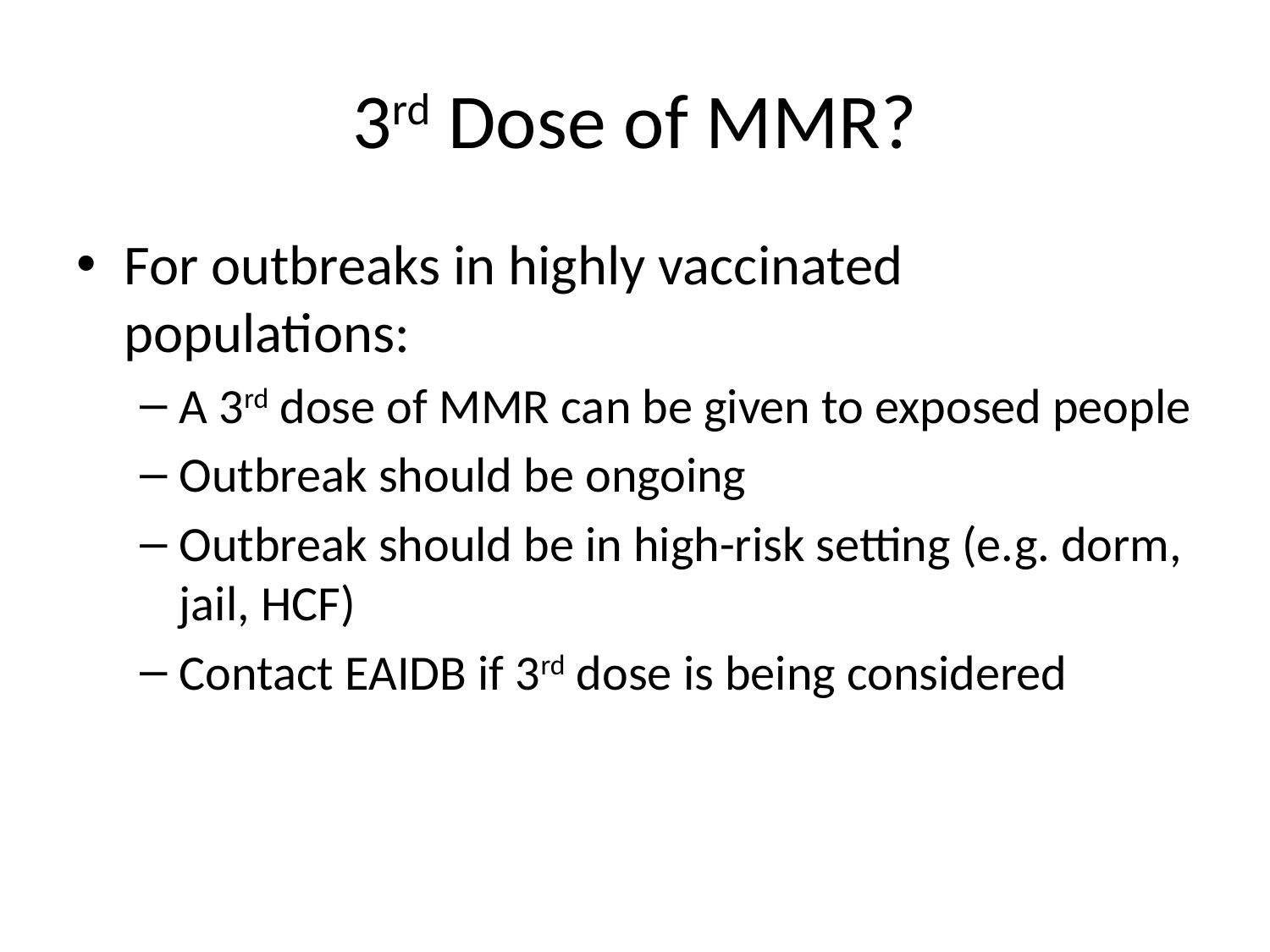

# 3rd Dose of MMR?
For outbreaks in highly vaccinated populations:
A 3rd dose of MMR can be given to exposed people
Outbreak should be ongoing
Outbreak should be in high-risk setting (e.g. dorm, jail, HCF)
Contact EAIDB if 3rd dose is being considered